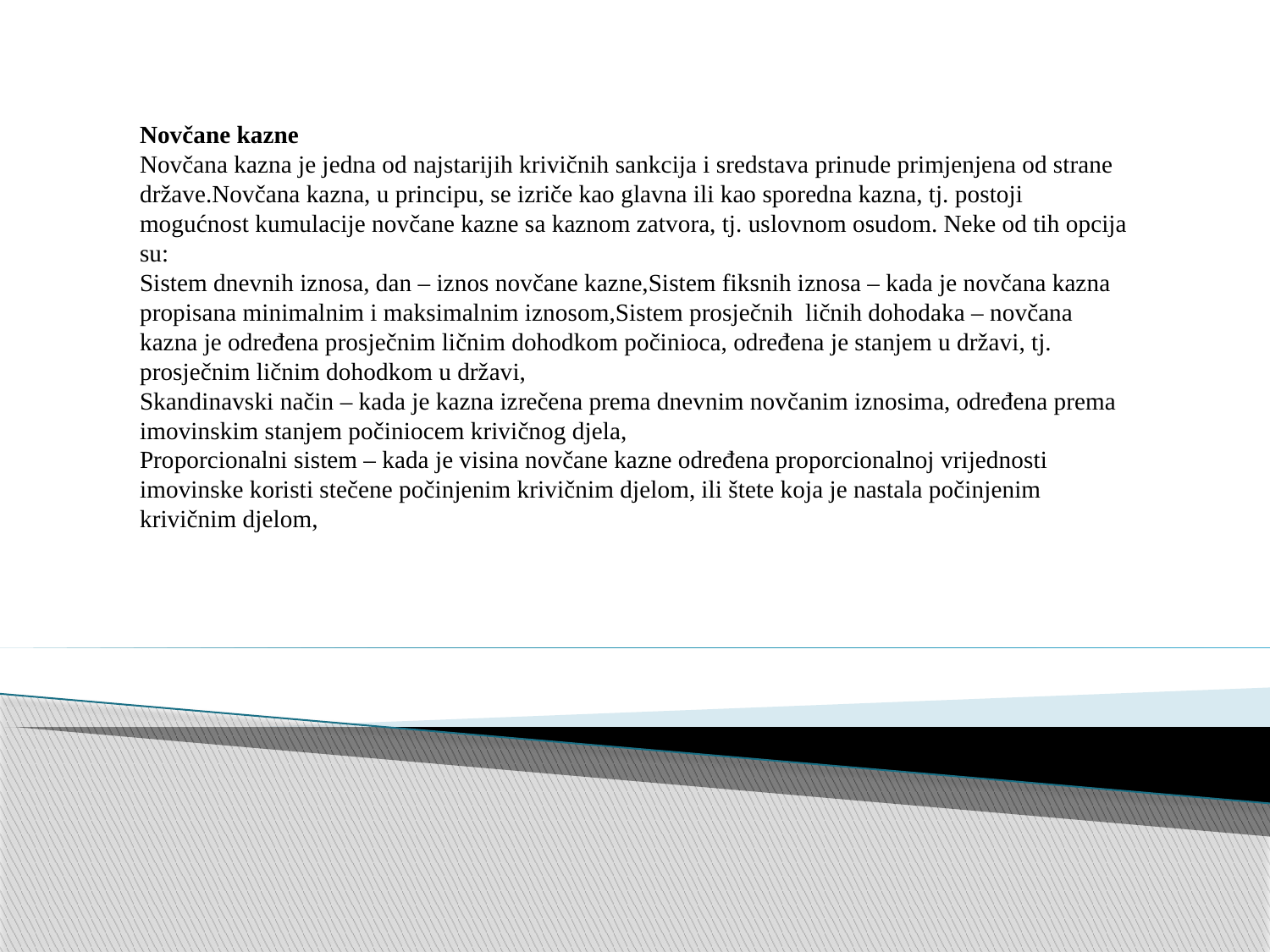

Novčane kazne
Novčana kazna je jedna od najstarijih krivičnih sankcija i sredstava prinude primjenjena od strane države.Novčana kazna, u principu, se izriče kao glavna ili kao sporedna kazna, tj. postoji mogućnost kumulacije novčane kazne sa kaznom zatvora, tj. uslovnom osudom. Neke od tih opcija su:
Sistem dnevnih iznosa, dan – iznos novčane kazne,Sistem fiksnih iznosa – kada je novčana kazna propisana minimalnim i maksimalnim iznosom,Sistem prosječnih  ličnih dohodaka – novčana kazna je određena prosječnim ličnim dohodkom počinioca, određena je stanjem u državi, tj. prosječnim ličnim dohodkom u državi,
Skandinavski način – kada je kazna izrečena prema dnevnim novčanim iznosima, određena prema imovinskim stanjem počiniocem krivičnog djela,
Proporcionalni sistem – kada je visina novčane kazne određena proporcionalnoj vrijednosti imovinske koristi stečene počinjenim krivičnim djelom, ili štete koja je nastala počinjenim  krivičnim djelom,